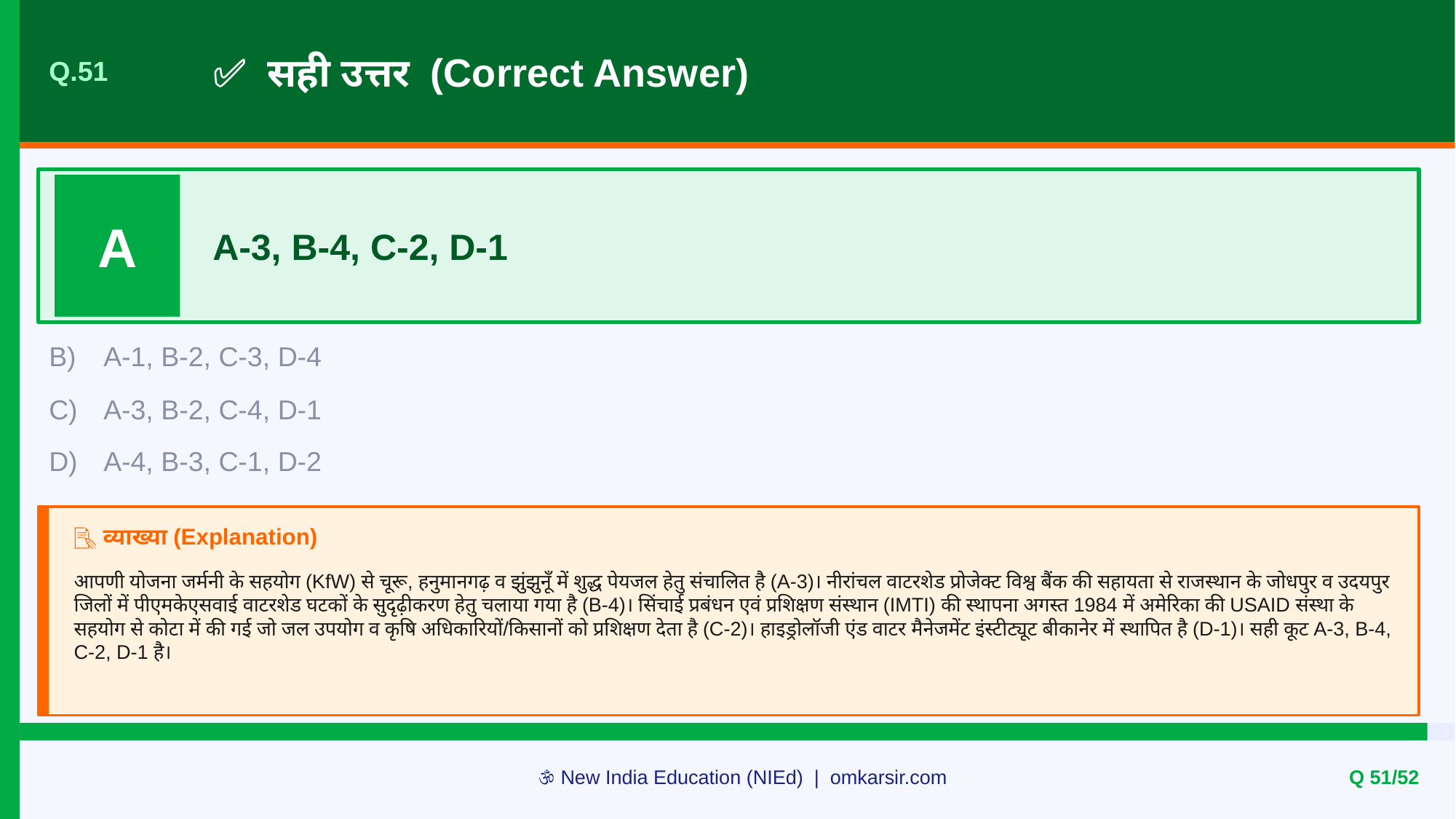

✅  सही उत्तर  (Correct Answer)
Q.51

A
A-3, B-4, C-2, D-1
B)
A-1, B-2, C-3, D-4
C)
A-3, B-2, C-4, D-1
D)
A-4, B-3, C-1, D-2

📝 व्याख्या (Explanation)
आपणी योजना जर्मनी के सहयोग (KfW) से चूरू, हनुमानगढ़ व झुंझुनूँ में शुद्ध पेयजल हेतु संचालित है (A-3)। नीरांचल वाटरशेड प्रोजेक्ट विश्व बैंक की सहायता से राजस्थान के जोधपुर व उदयपुर जिलों में पीएमकेएसवाई वाटरशेड घटकों के सुदृढ़ीकरण हेतु चलाया गया है (B-4)। सिंचाई प्रबंधन एवं प्रशिक्षण संस्थान (IMTI) की स्थापना अगस्त 1984 में अमेरिका की USAID संस्था के सहयोग से कोटा में की गई जो जल उपयोग व कृषि अधिकारियों/किसानों को प्रशिक्षण देता है (C-2)। हाइड्रोलॉजी एंड वाटर मैनेजमेंट इंस्टीट्यूट बीकानेर में स्थापित है (D-1)। सही कूट A-3, B-4, C-2, D-1 है।

🕉️ New India Education (NIEd)  |  omkarsir.com
Q 51/52